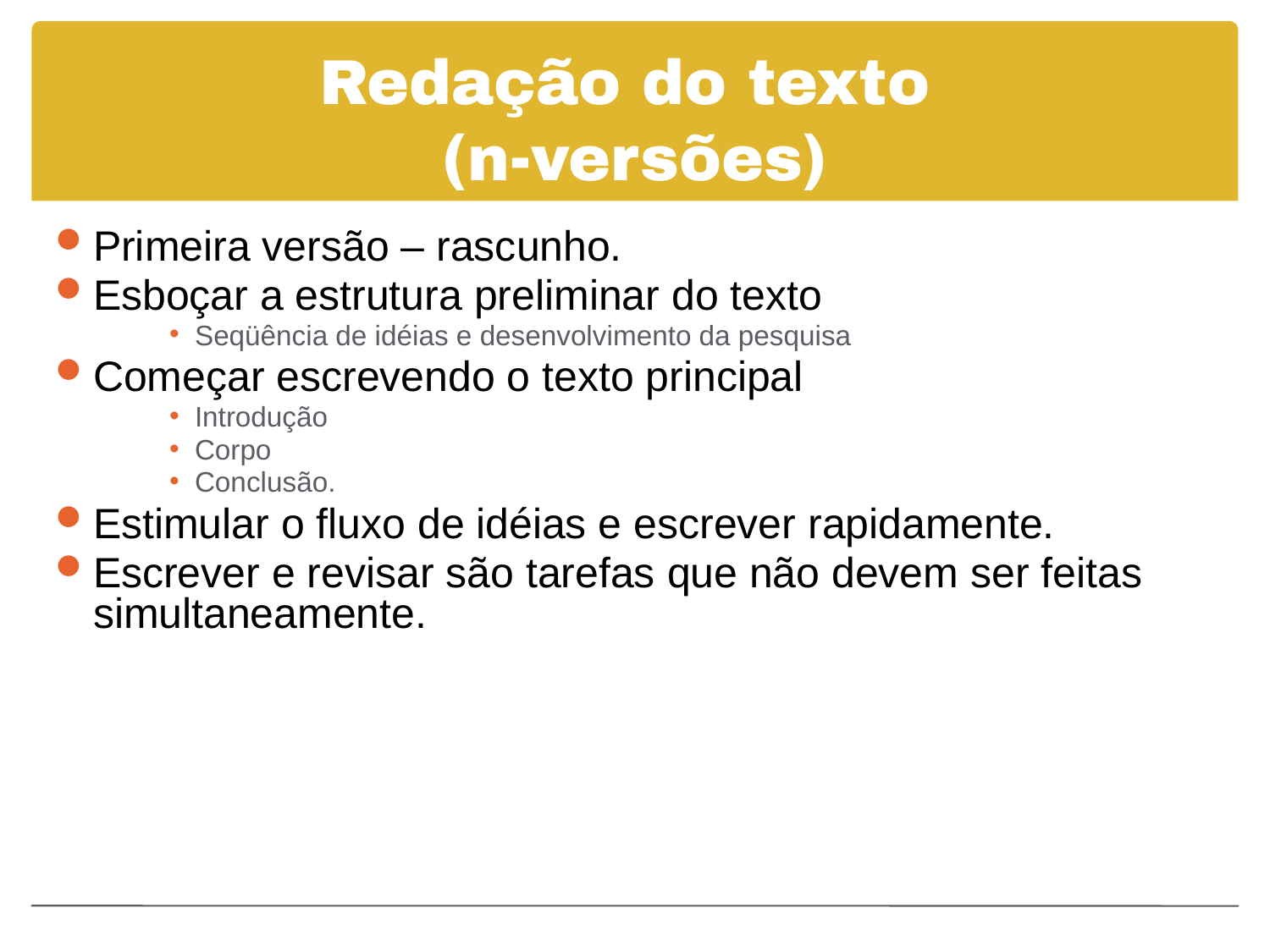

# Redação do texto (n-versões)
Primeira versão – rascunho.
Esboçar a estrutura preliminar do texto
Seqüência de idéias e desenvolvimento da pesquisa
Começar escrevendo o texto principal
Introdução
Corpo
Conclusão.
Estimular o fluxo de idéias e escrever rapidamente.
Escrever e revisar são tarefas que não devem ser feitas simultaneamente.